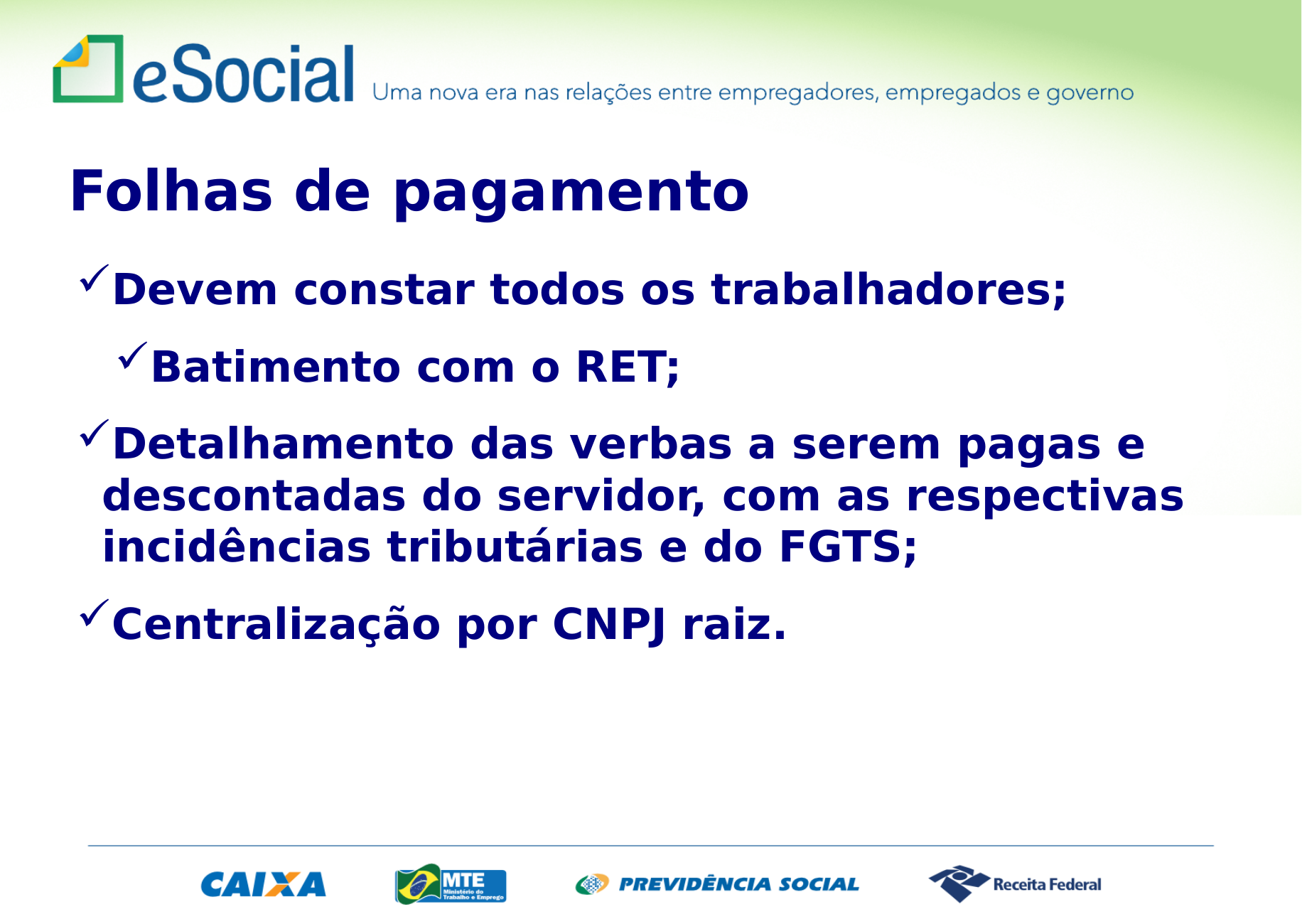

Folhas de pagamento
Devem constar todos os trabalhadores;
Batimento com o RET;
Detalhamento das verbas a serem pagas e descontadas do servidor, com as respectivas incidências tributárias e do FGTS;
Centralização por CNPJ raiz.